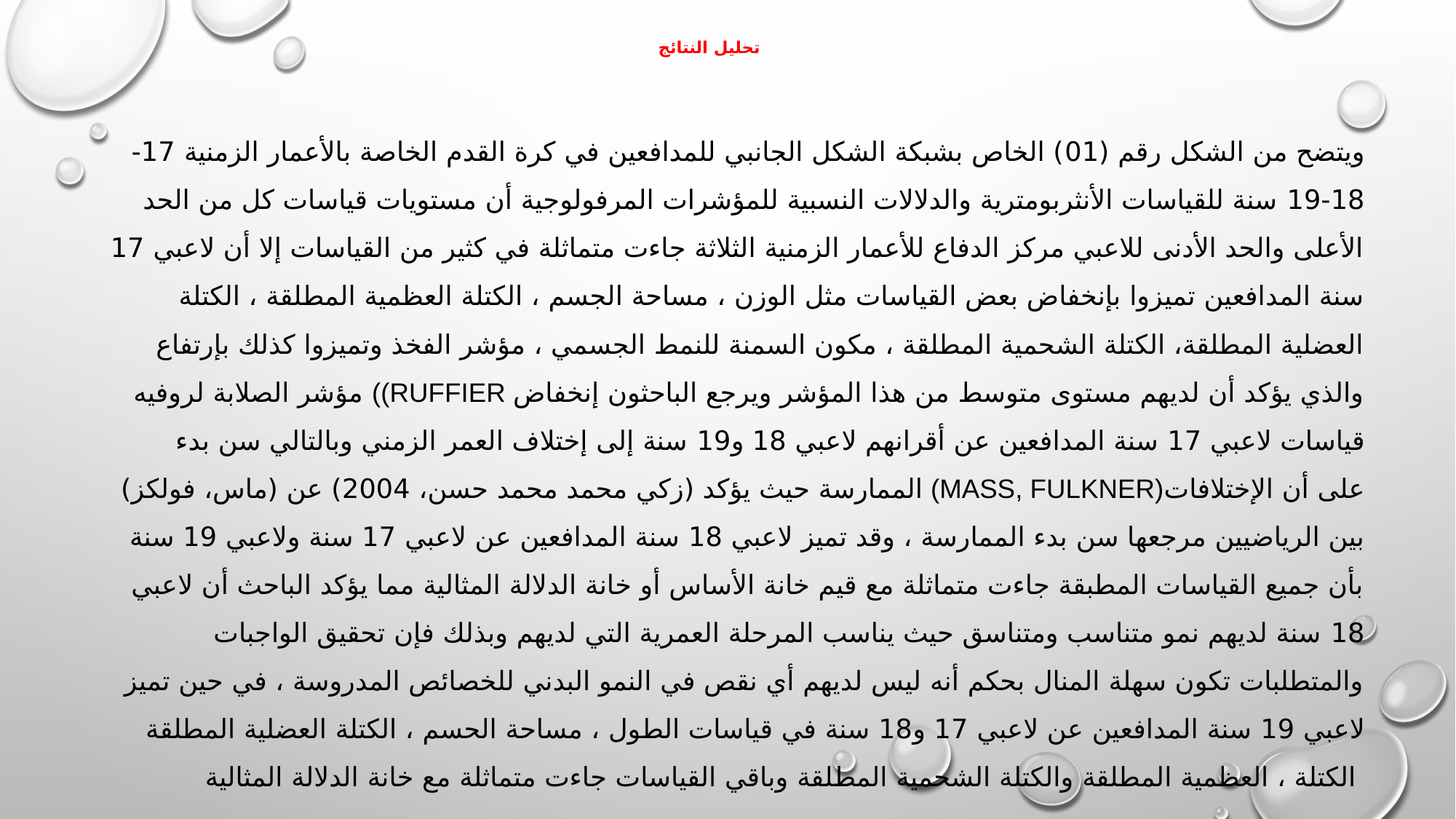

# تحليل النتائج
ويتضح من الشكل رقم (01) الخاص بشبكة الشكل الجانبي للمدافعين في كرة القدم الخاصة بالأعمار الزمنية 17-18-19 سنة للقياسات الأنثربومترية والدلالات النسبية للمؤشرات المرفولوجية أن مستويات قياسات كل من الحد الأعلى والحد الأدنى للاعبي مركز الدفاع للأعمار الزمنية الثلاثة جاءت متماثلة في كثير من القياسات إلا أن لاعبي 17 سنة المدافعين تميزوا بإنخفاض بعض القياسات مثل الوزن ، مساحة الجسم ، الكتلة العظمية المطلقة ، الكتلة العضلية المطلقة، الكتلة الشحمية المطلقة ، مكون السمنة للنمط الجسمي ، مؤشر الفخذ وتميزوا كذلك بإرتفاع مؤشر الصلابة لروفيه ((Ruffier والذي يؤكد أن لديهم مستوى متوسط من هذا المؤشر ويرجع الباحثون إنخفاض قياسات لاعبي 17 سنة المدافعين عن أقرانهم لاعبي 18 و19 سنة إلى إختلاف العمر الزمني وبالتالي سن بدء الممارسة حيث يؤكد (زكي محمد محمد حسن، 2004) عن (ماس، فولكز) (MASS, FULKNER)على أن الإختلافات بين الرياضيين مرجعها سن بدء الممارسة ، وقد تميز لاعبي 18 سنة المدافعين عن لاعبي 17 سنة ولاعبي 19 سنة بأن جميع القياسات المطبقة جاءت متماثلة مع قيم خانة الأساس أو خانة الدلالة المثالية مما يؤكد الباحث أن لاعبي 18 سنة لديهم نمو متناسب ومتناسق حيث يناسب المرحلة العمرية التي لديهم وبذلك فإن تحقيق الواجبات والمتطلبات تكون سهلة المنال بحكم أنه ليس لديهم أي نقص في النمو البدني للخصائص المدروسة ، في حين تميز لاعبي 19 سنة المدافعين عن لاعبي 17 و18 سنة في قياسات الطول ، مساحة الحسم ، الكتلة العضلية المطلقة الكتلة ، العظمية المطلقة والكتلة الشحمية المطلقة وباقي القياسات جاءت متماثلة مع خانة الدلالة المثالية